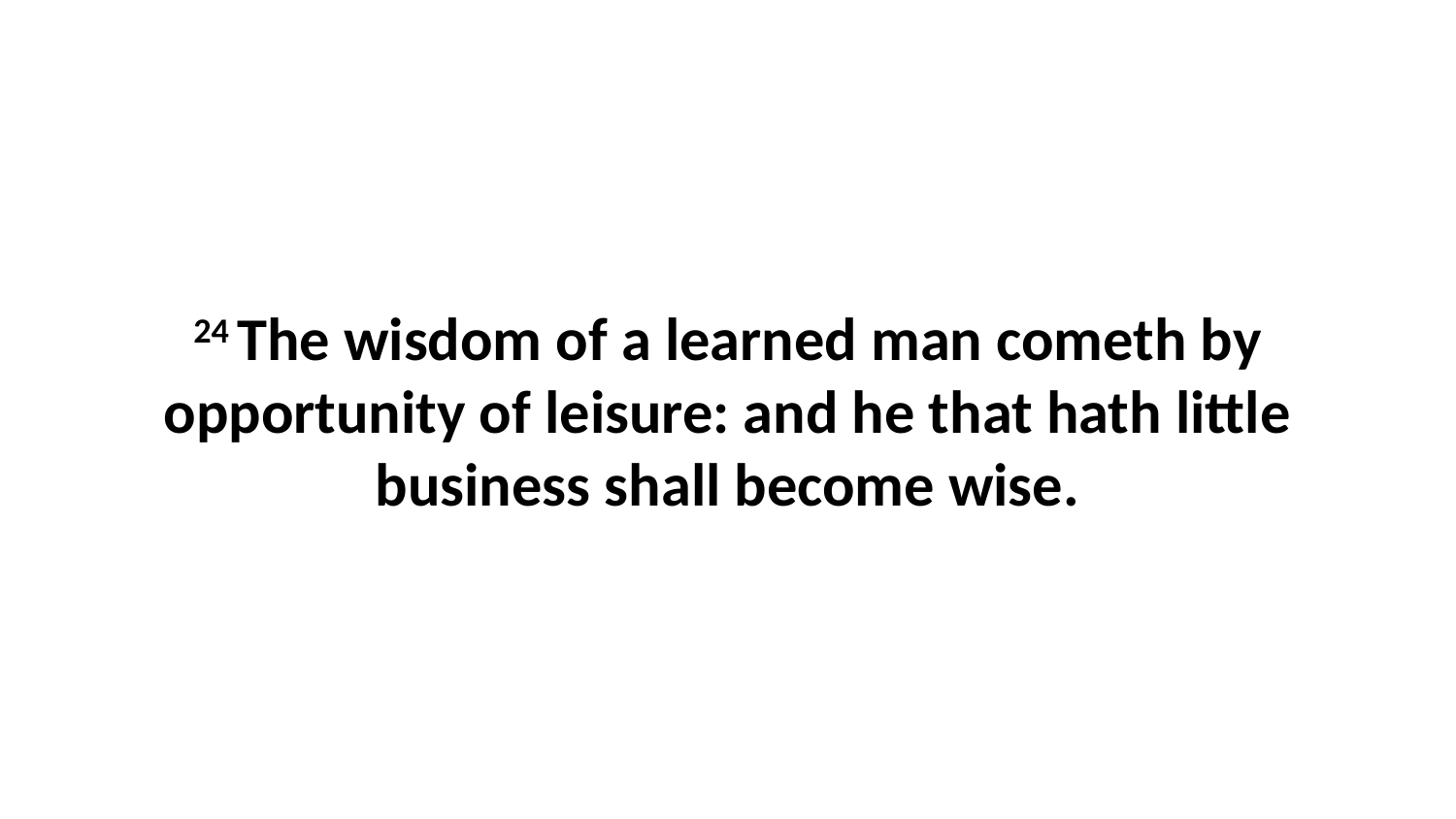

24 The wisdom of a learned man cometh by opportunity of leisure: and he that hath little business shall become wise.